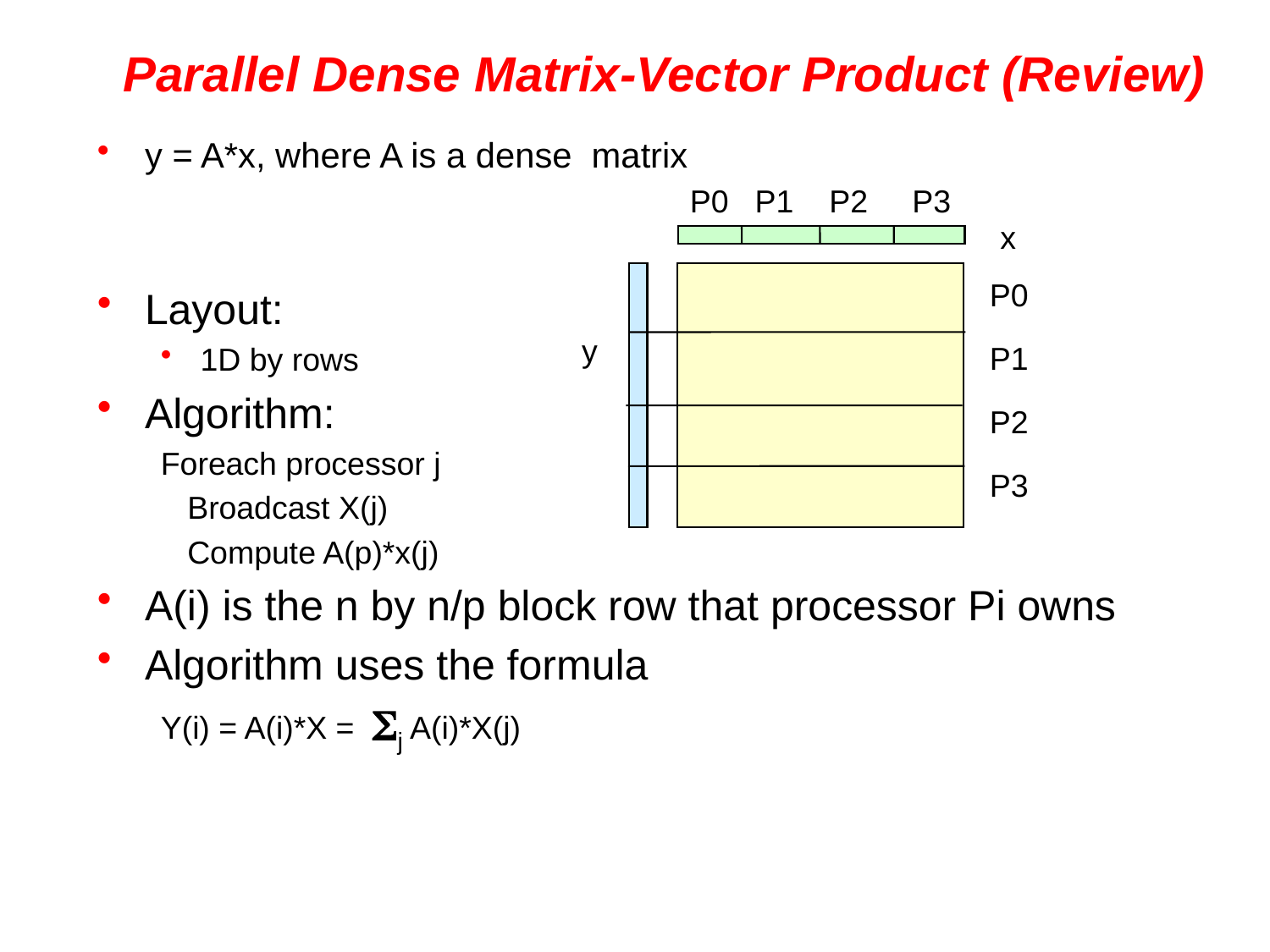

# Parallel Dense Matrix-Vector Product (Review)
y = A*x, where A is a dense  matrix

Layout:
1D by rows
Algorithm:
Foreach processor j
   Broadcast X(j)
   Compute A(p)*x(j)
A(i) is the n by n/p block row that processor Pi owns
Algorithm uses the formula
Y(i) = A(i)*X =  Σj A(i)*X(j)

P0   P1    P2     P3
x

P0
P1
P2
P3
y